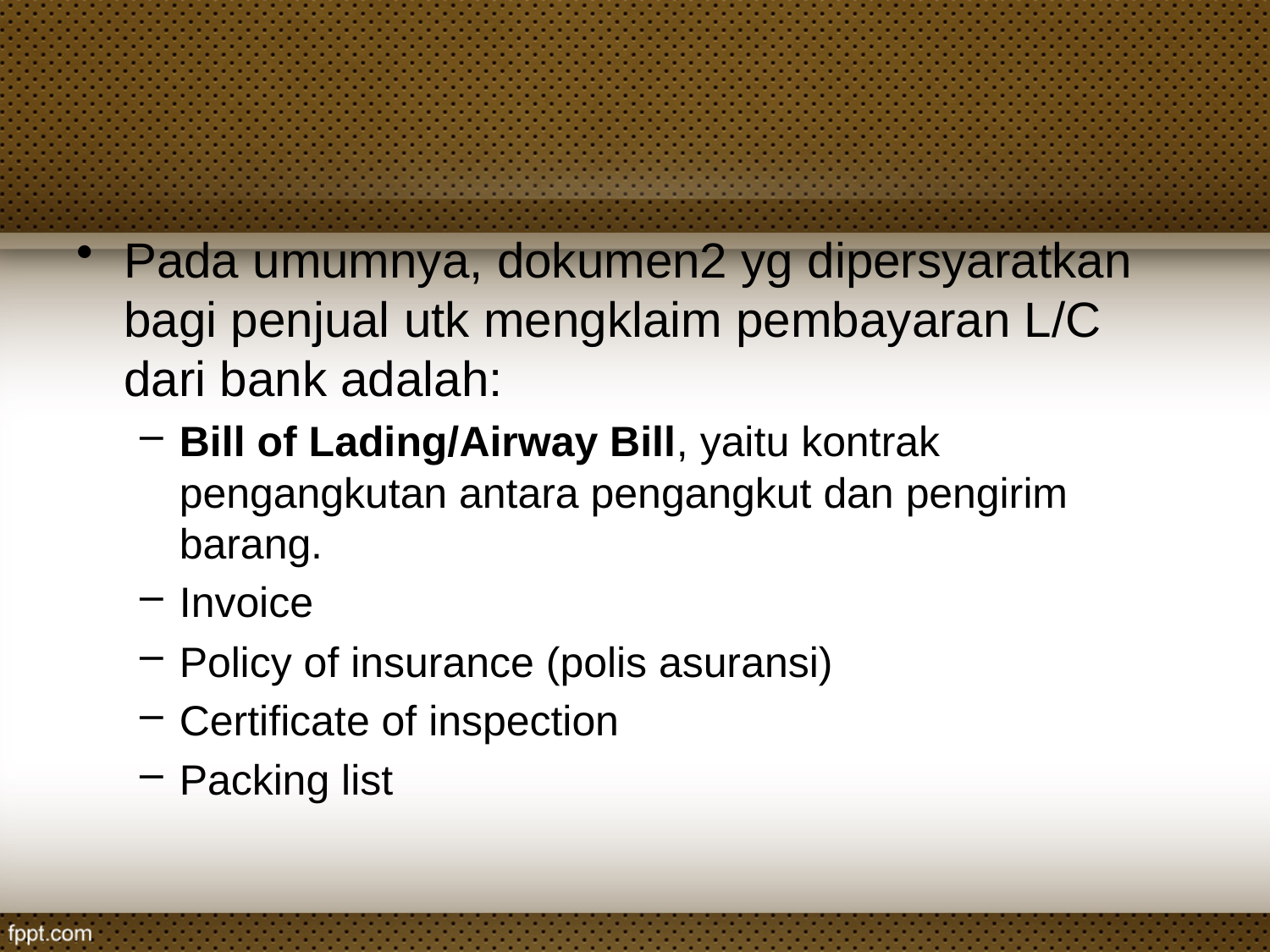

#
Pada umumnya, dokumen2 yg dipersyaratkan bagi penjual utk mengklaim pembayaran L/C dari bank adalah:
Bill of Lading/Airway Bill, yaitu kontrak pengangkutan antara pengangkut dan pengirim barang.
Invoice
Policy of insurance (polis asuransi)
Certificate of inspection
Packing list